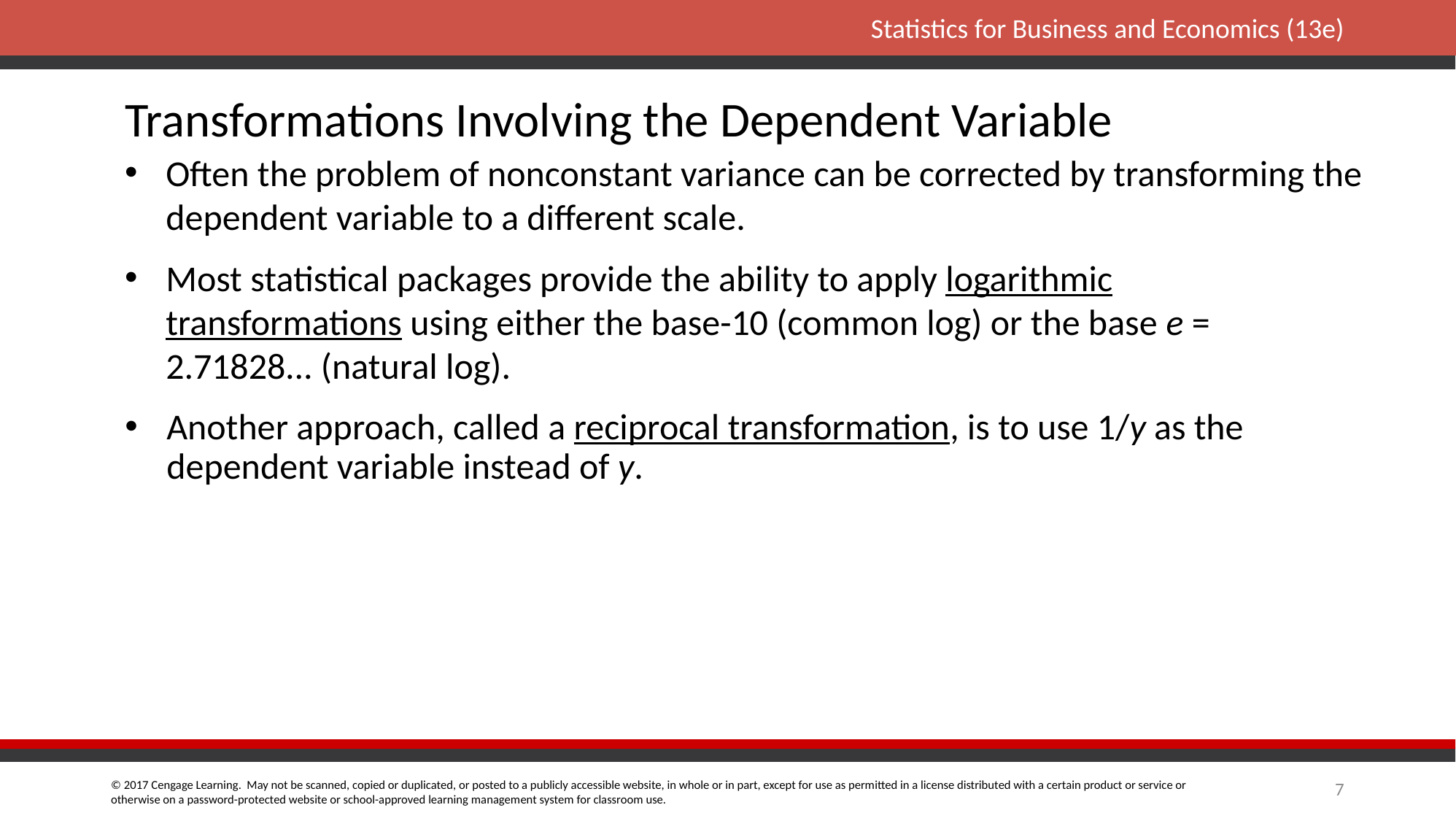

# Transformations Involving the Dependent Variable
Often the problem of nonconstant variance can be corrected by transforming the dependent variable to a different scale.
Most statistical packages provide the ability to apply logarithmic transformations using either the base-10 (common log) or the base e = 2.71828... (natural log).
Another approach, called a reciprocal transformation, is to use 1/y as the dependent variable instead of y.
7